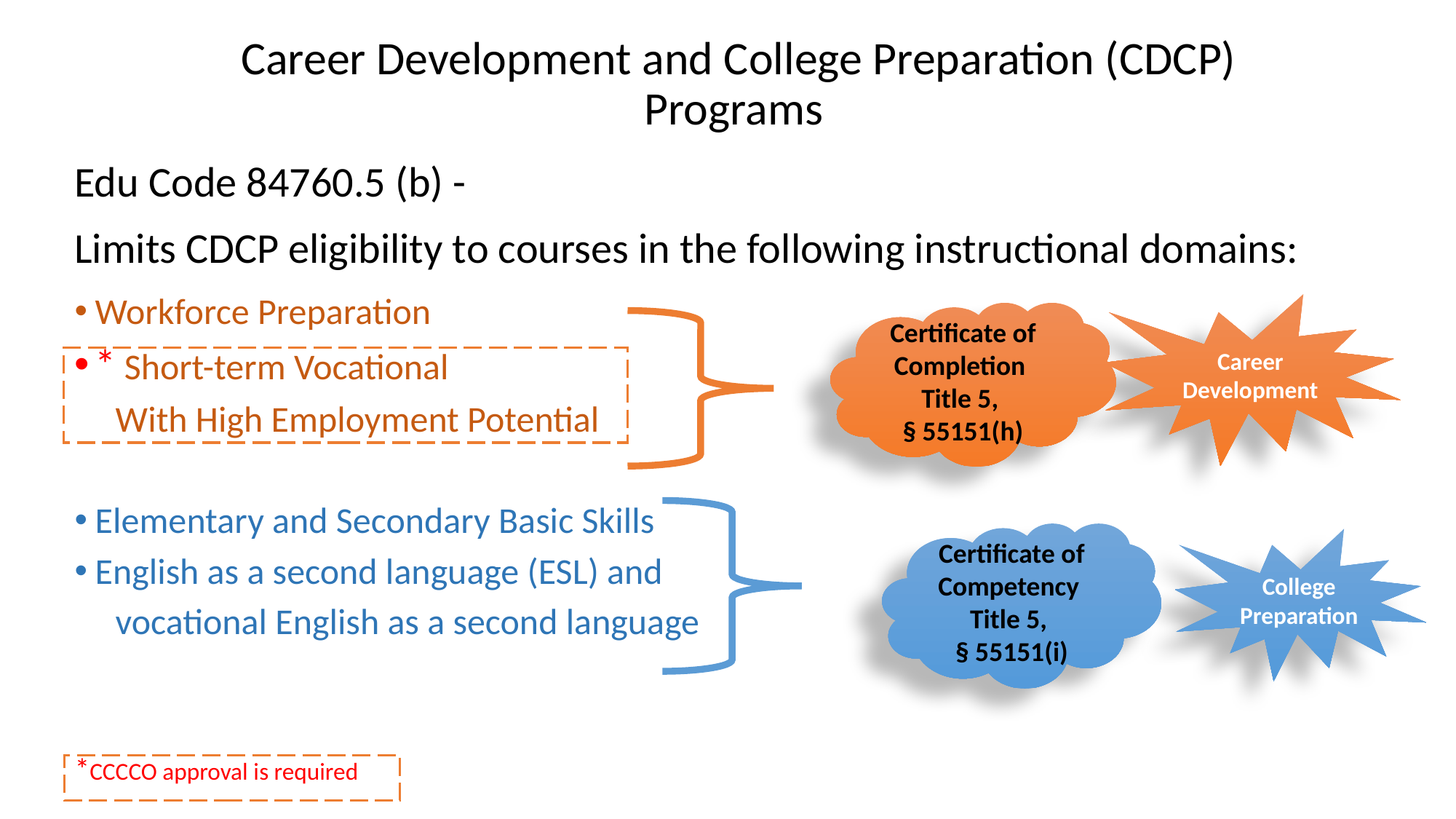

# Career Development and College Preparation (CDCP) Programs
Edu Code 84760.5 (b) -
Limits CDCP eligibility to courses in the following instructional domains:
Workforce Preparation
* Short-term Vocational
     With High Employment Potential

Elementary and Secondary Basic Skills
English as a second language (ESL) and
     vocational English as a second language

*CCCCO approval is required
Career Development
Certificate of Completion
Title 5,
§ 55151(h)

Certificate of Competency
Title 5,
§ 55151(i)
College Preparation